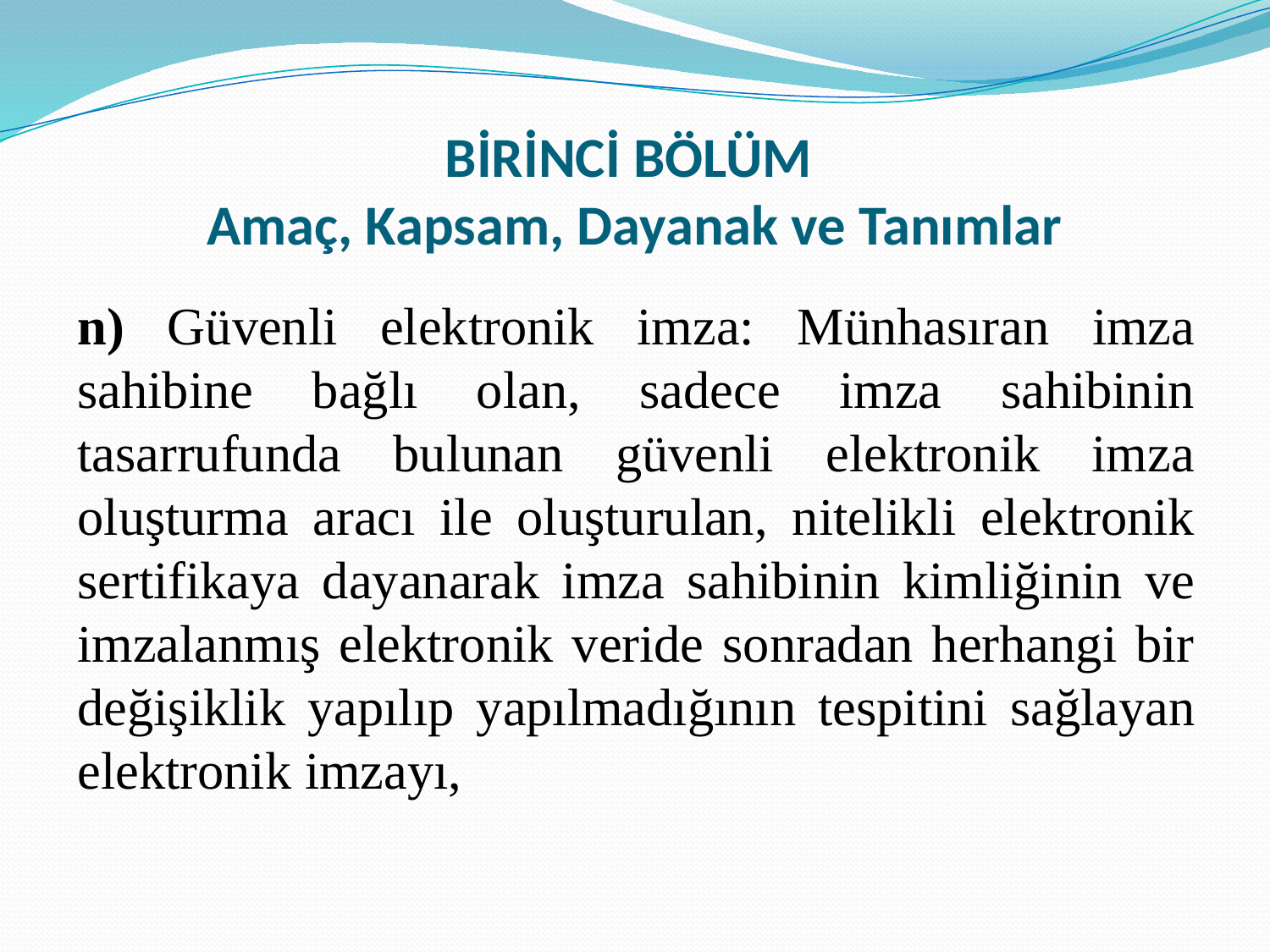

# BİRİNCİ BÖLÜM Amaç, Kapsam, Dayanak ve Tanımlar
n) Güvenli elektronik imza: Münhasıran imza sahibine bağlı olan, sadece imza sahibinin tasarrufunda bulunan güvenli elektronik imza oluşturma aracı ile oluşturulan, nitelikli elektronik sertifikaya dayanarak imza sahibinin kimliğinin ve imzalanmış elektronik veride sonradan herhangi bir değişiklik yapılıp yapılmadığının tespitini sağlayan elektronik imzayı,